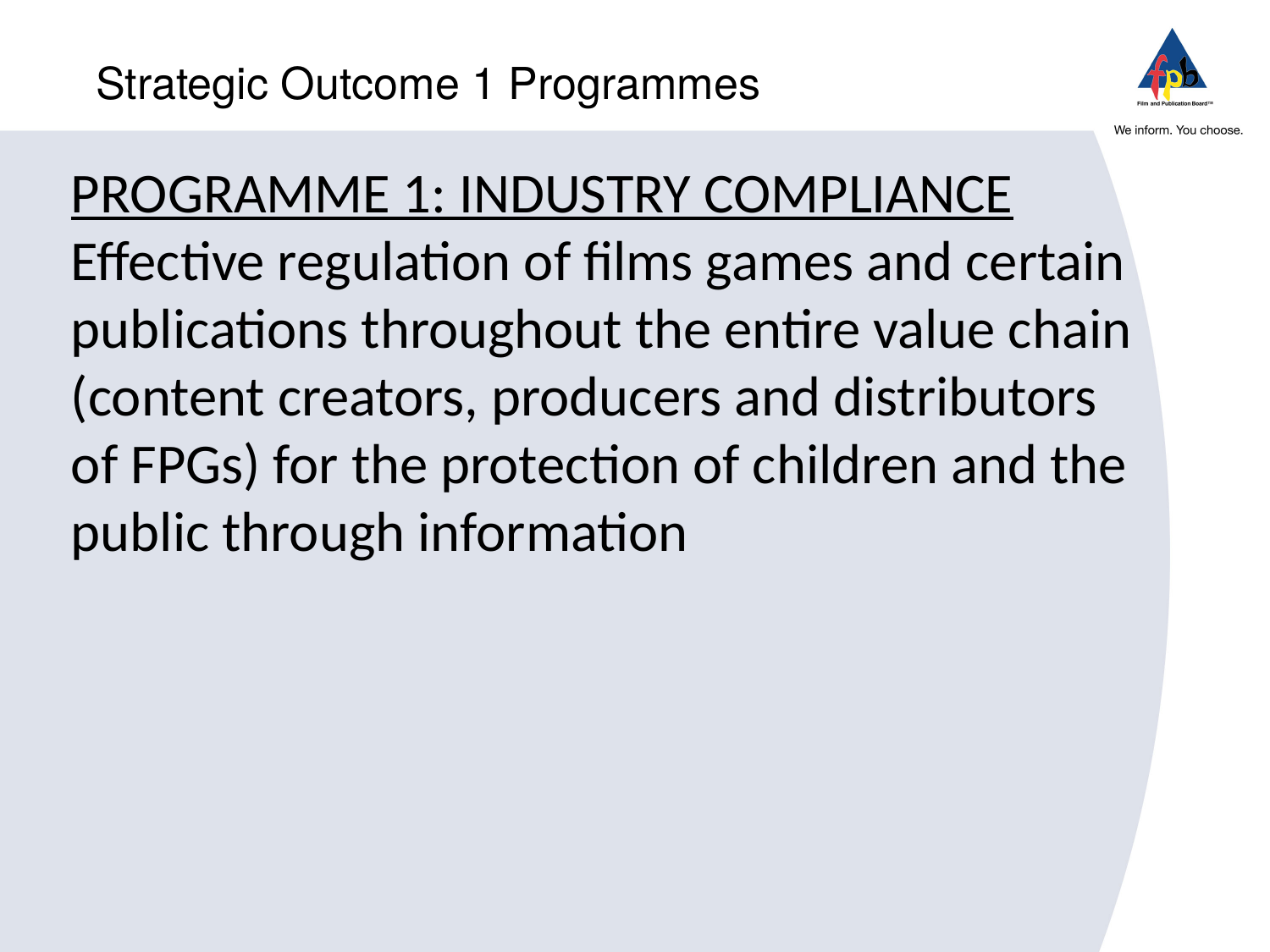

# Strategic Outcome 1 Programmes
PROGRAMME 1: INDUSTRY COMPLIANCE
Effective regulation of films games and certain publications throughout the entire value chain (content creators, producers and distributors of FPGs) for the protection of children and the public through information